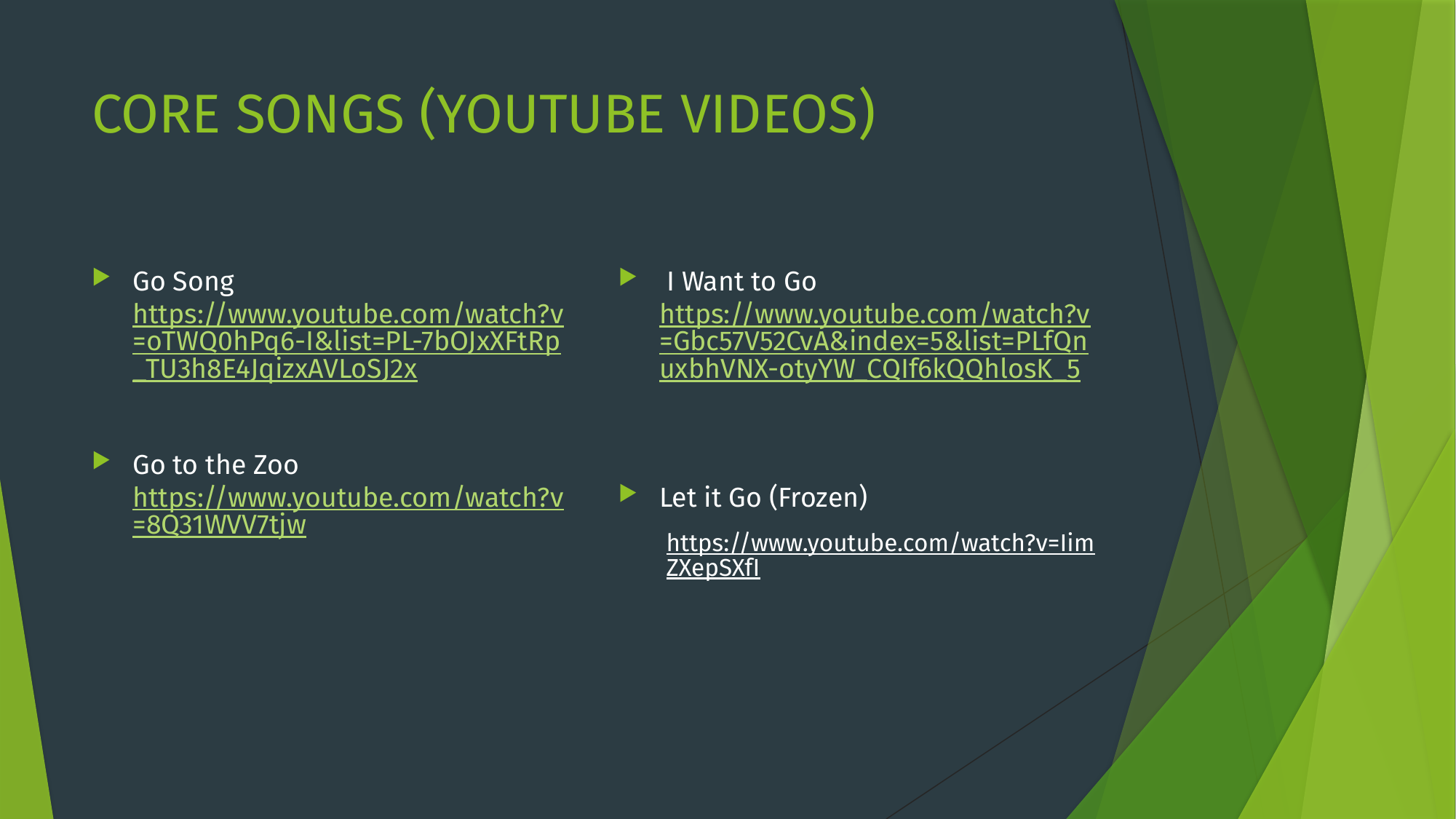

# CORE SONGS (YOUTUBE VIDEOS)
Go Song https://www.youtube.com/watch?v=oTWQ0hPq6-I&list=PL-7bOJxXFtRp_TU3h8E4JqizxAVLoSJ2x

Go to the Zoo https://www.youtube.com/watch?v=8Q31WVV7tjw

 I Want to Go https://www.youtube.com/watch?v=Gbc57V52CvA&index=5&list=PLfQnuxbhVNX-otyYW_CQIf6kQQhlosK_5

Let it Go (Frozen)
https://www.youtube.com/watch?v=IimZXepSXfI